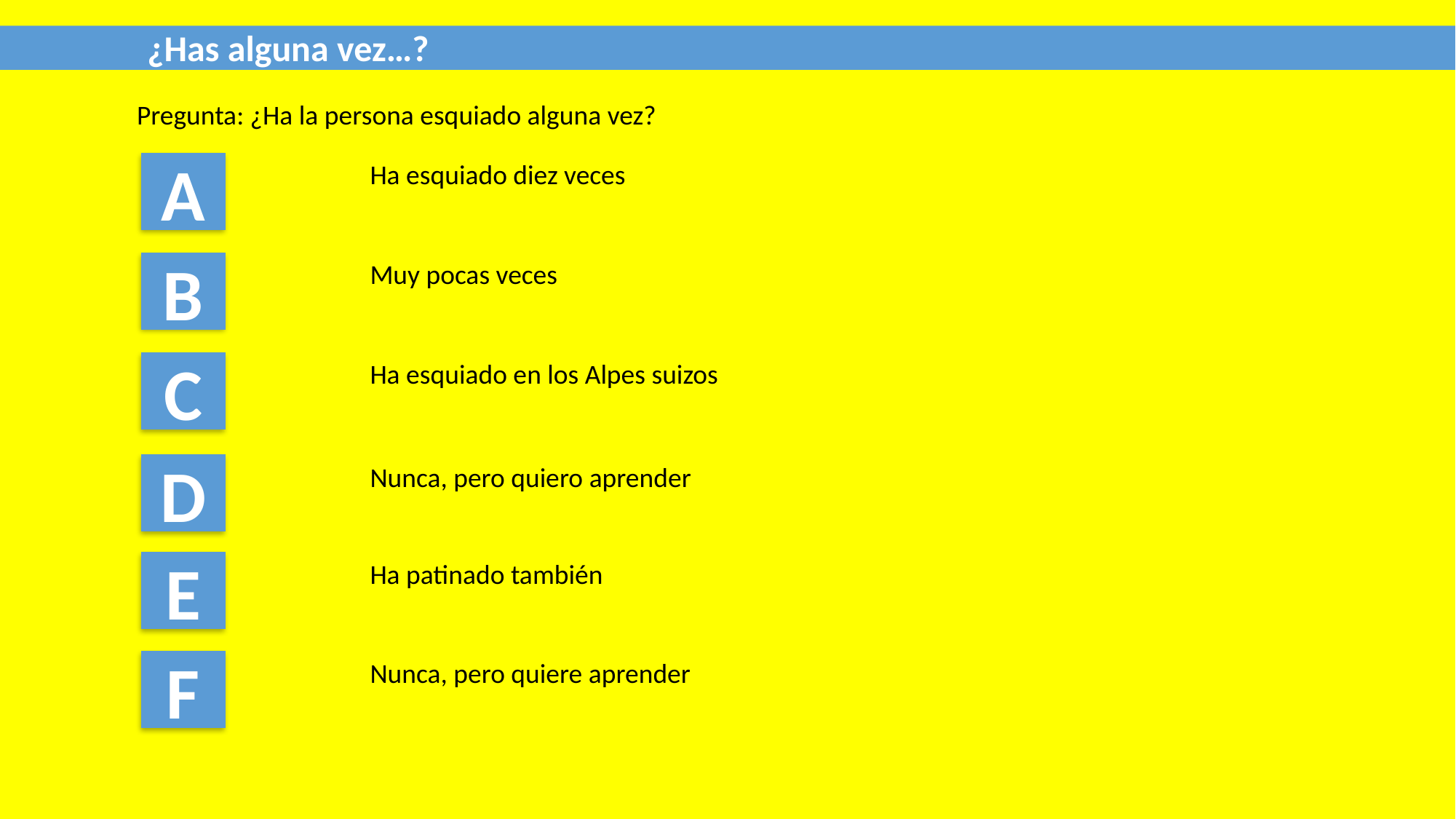

¿Has alguna vez…?

Pregunta: ¿Ha la persona esquiado alguna vez?
Ha esquiado diez veces
A
Muy pocas veces

B
Ha esquiado en los Alpes suizos

C
Nunca, pero quiero aprender

D
Ha patinado también

E
Nunca, pero quiere aprender

F